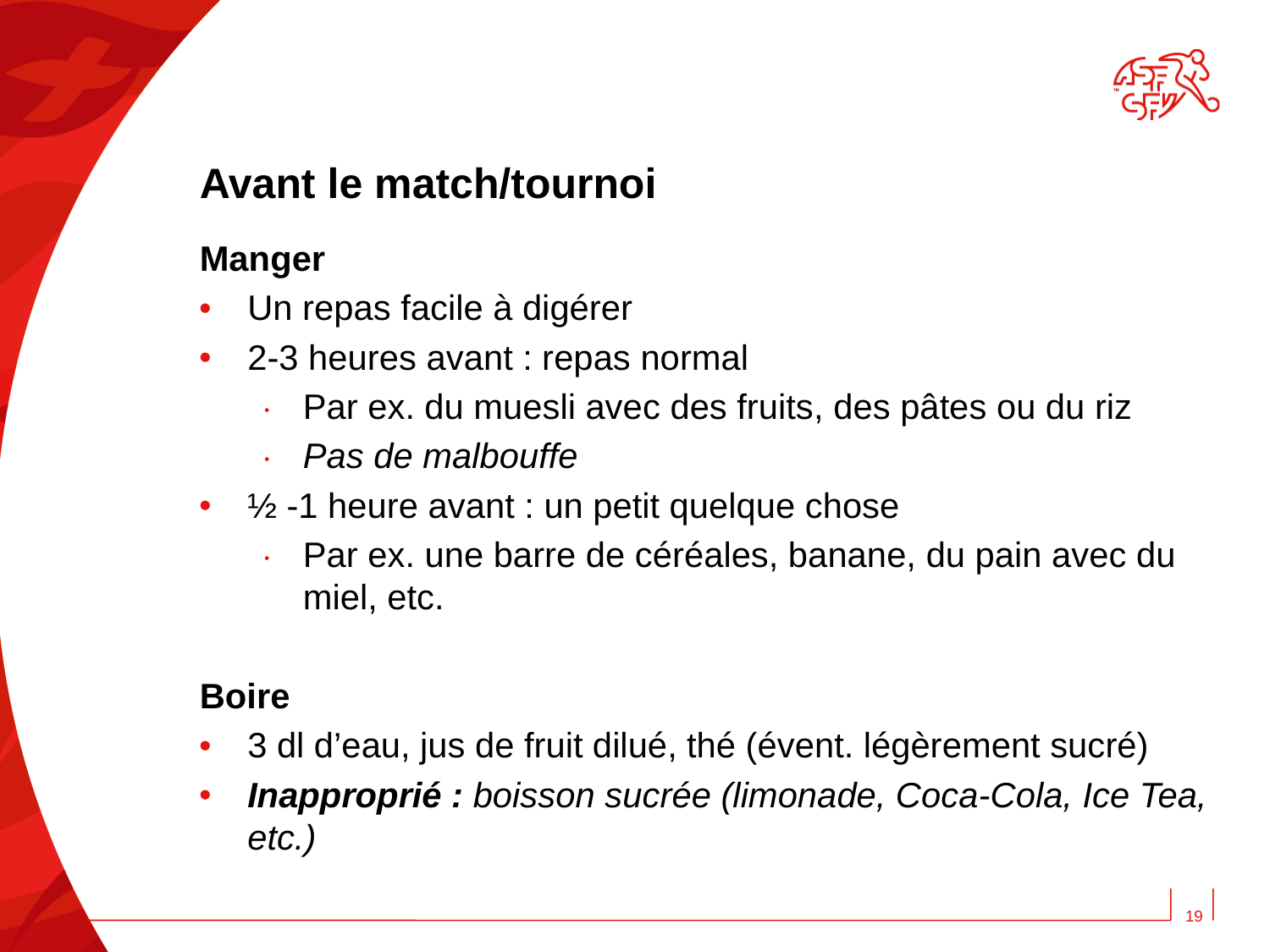

# Avant le match/tournoi
Manger
Un repas facile à digérer
2-3 heures avant : repas normal
Par ex. du muesli avec des fruits, des pâtes ou du riz
Pas de malbouffe
½ -1 heure avant : un petit quelque chose
Par ex. une barre de céréales, banane, du pain avec du miel, etc.

Boire
3 dl d’eau, jus de fruit dilué, thé (évent. légèrement sucré)
Inapproprié : boisson sucrée (limonade, Coca-Cola, Ice Tea, etc.)

19